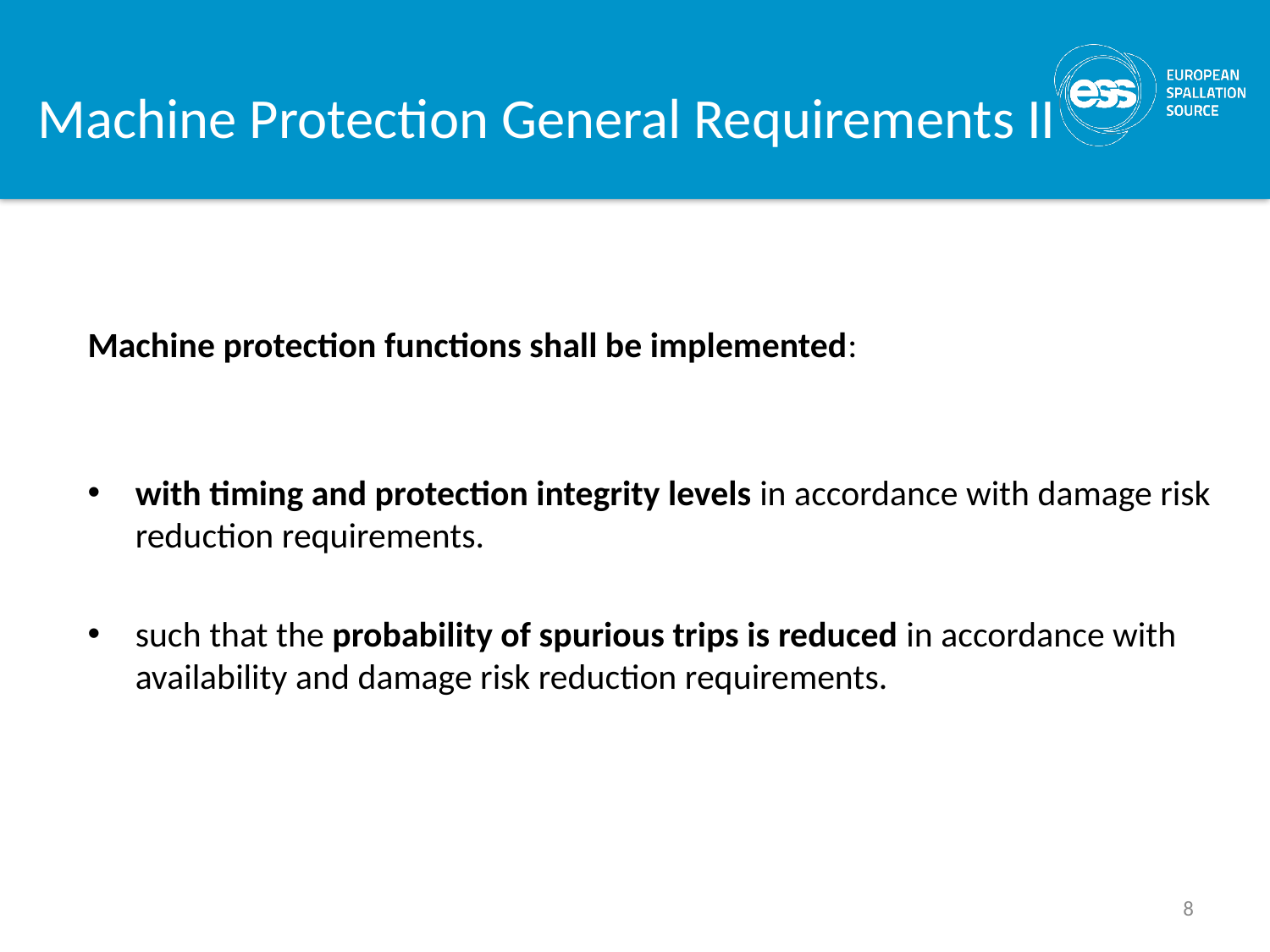

Machine Protection General Requirements II
Machine protection functions shall be implemented:

with timing and protection integrity levels in accordance with damage risk reduction requirements.

such that the probability of spurious trips is reduced in accordance with availability and damage risk reduction requirements.

8